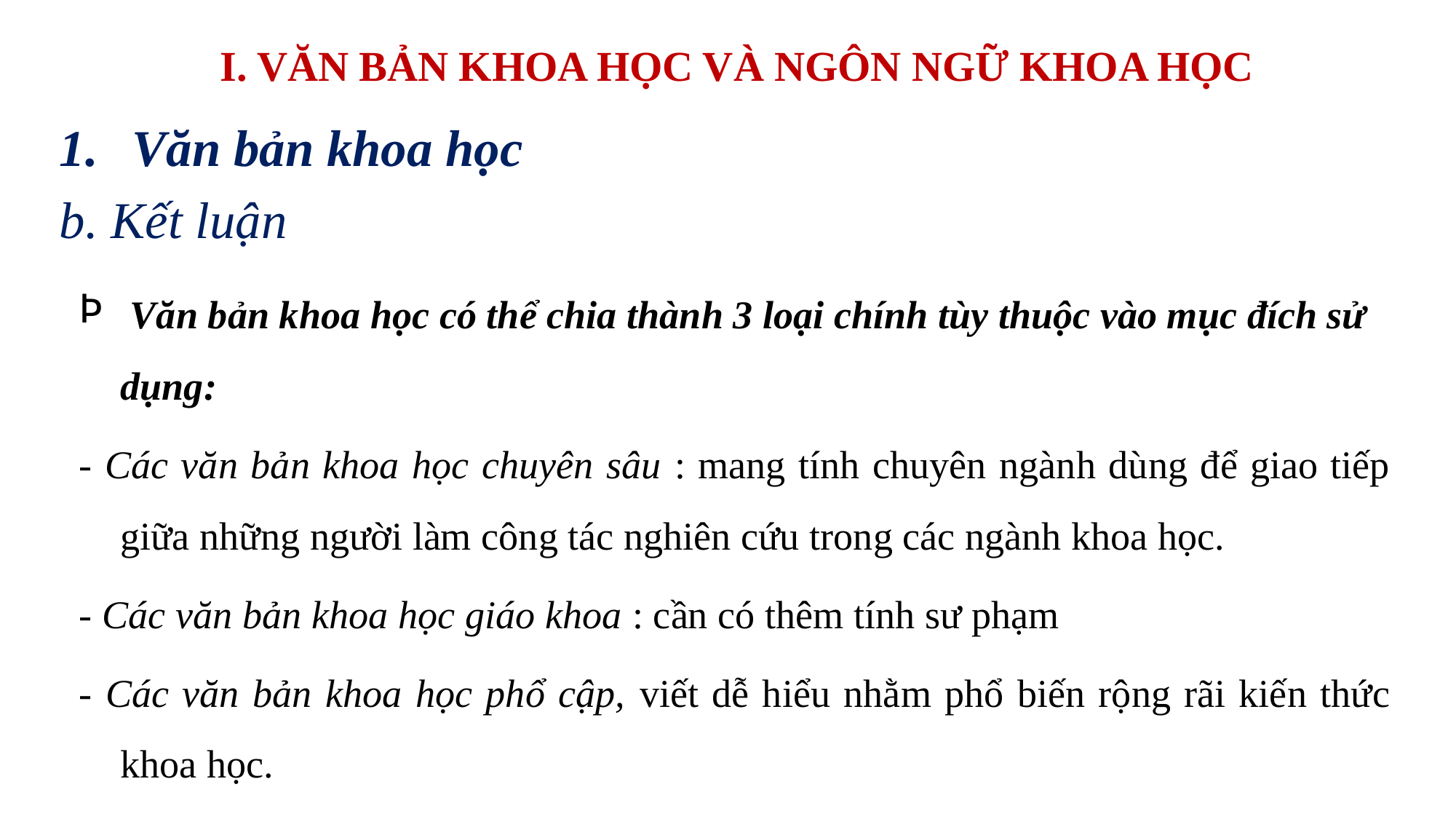

# I. VĂN BẢN KHOA HỌC VÀ NGÔN NGỮ KHOA HỌC
Văn bản khoa học
b. Kết luận

 Văn bản khoa học có thể chia thành 3 loại chính tùy thuộc vào mục đích sử dụng:
- Các văn bản khoa học chuyên sâu : mang tính chuyên ngành dùng để giao tiếp giữa những người làm công tác nghiên cứu trong các ngành khoa học.
- Các văn bản khoa học giáo khoa : cần có thêm tính sư phạm
- Các văn bản khoa học phổ cập, viết dễ hiểu nhằm phổ biến rộng rãi kiến thức khoa học.